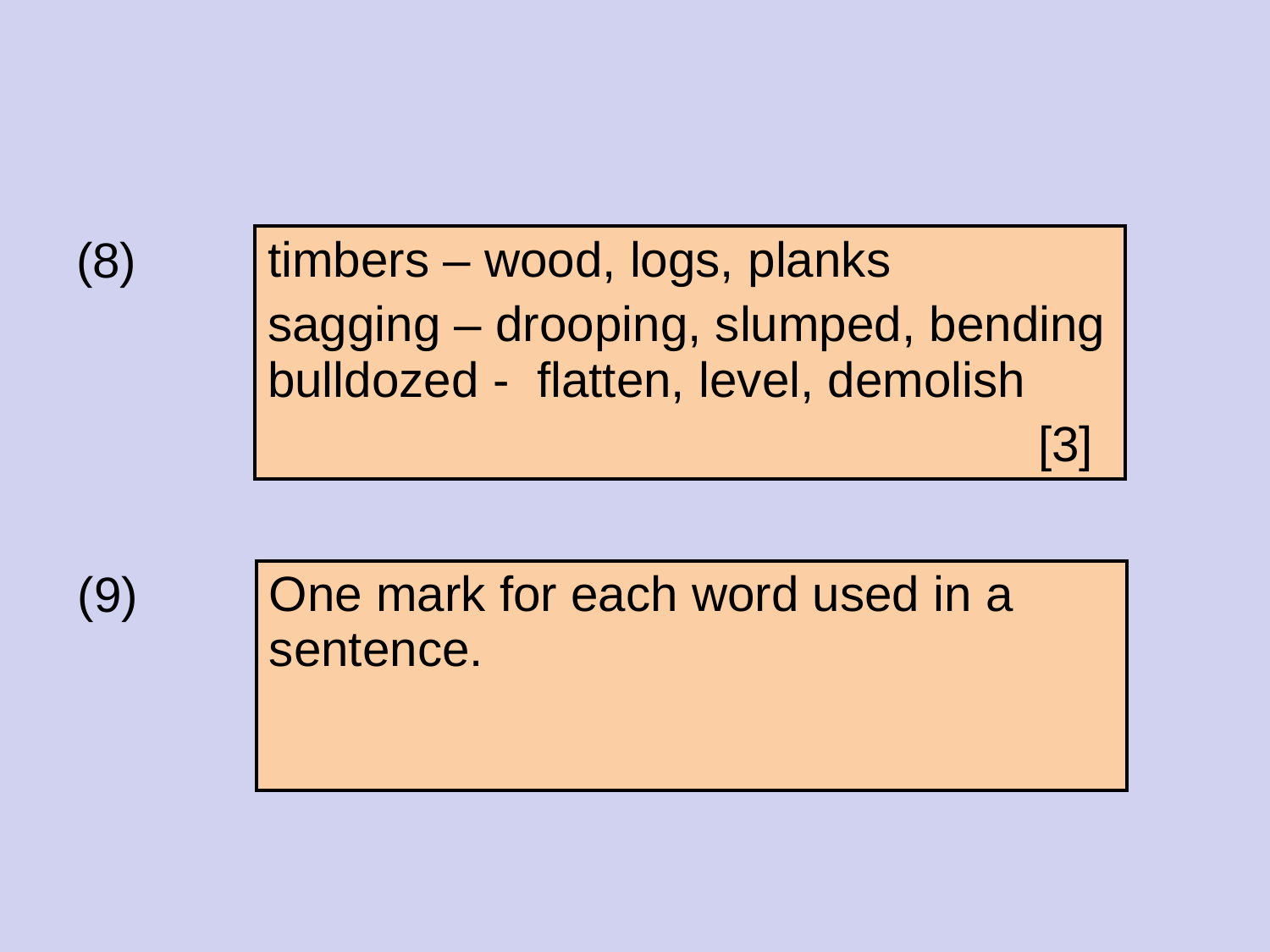

#
(8)

| timbers – wood, logs, planks sagging – drooping, slumped, bending bulldozed - flatten, level, demolish [3] |
| --- |

(9)

| One mark for each word used in a sentence. |
| --- |